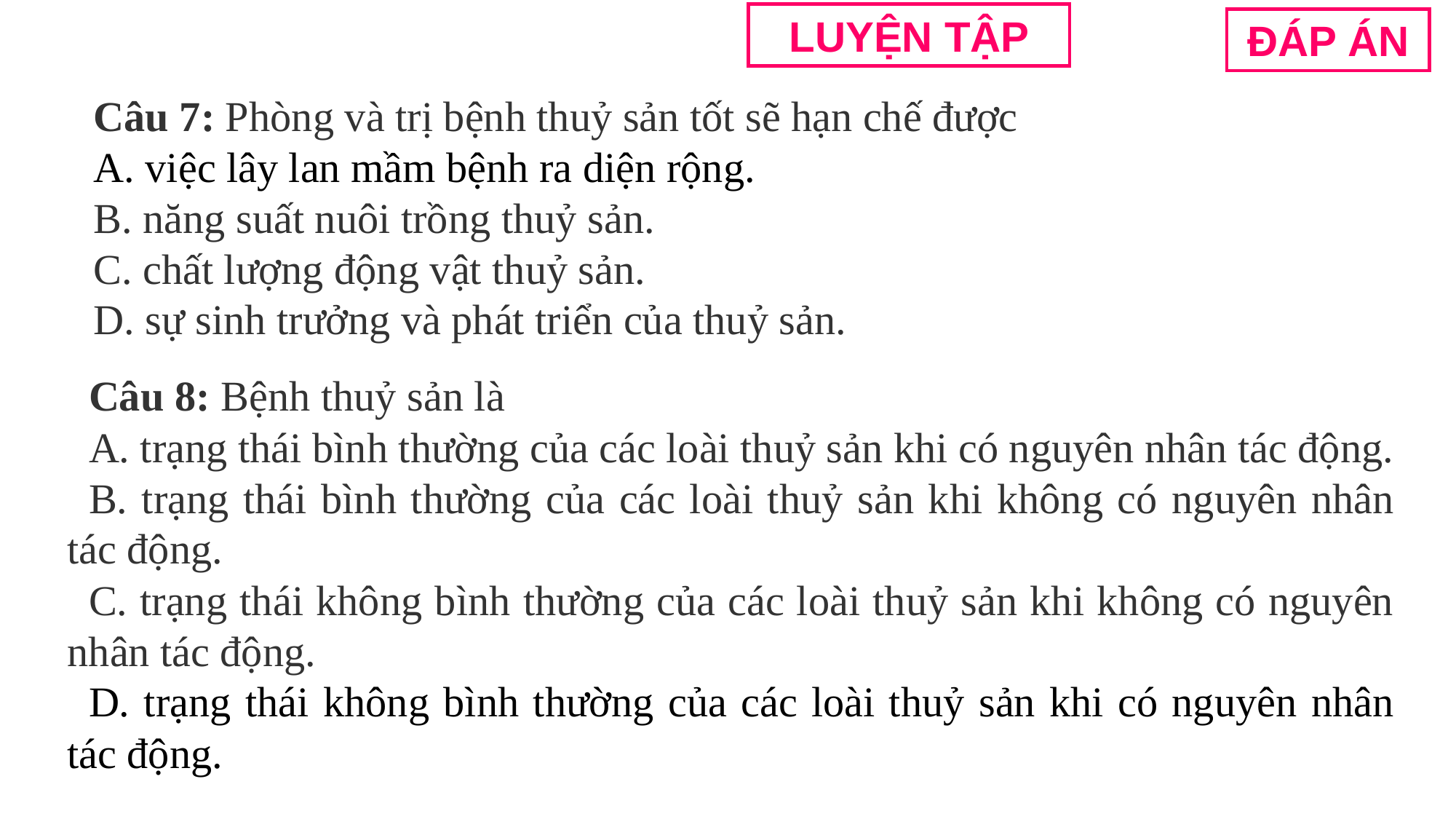

LUYỆN TẬP
ĐÁP ÁN
Câu 7: Phòng và trị bệnh thuỷ sản tốt sẽ hạn chế được
A. việc lây lan mầm bệnh ra diện rộng.
B. năng suất nuôi trồng thuỷ sản.
C. chất lượng động vật thuỷ sản.
D. sự sinh trưởng và phát triển của thuỷ sản.
Câu 8: Bệnh thuỷ sản là
A. trạng thái bình thường của các loài thuỷ sản khi có nguyên nhân tác động.
B. trạng thái bình thường của các loài thuỷ sản khi không có nguyên nhân tác động.
C. trạng thái không bình thường của các loài thuỷ sản khi không có nguyên nhân tác động.
D. trạng thái không bình thường của các loài thuỷ sản khi có nguyên nhân tác động.